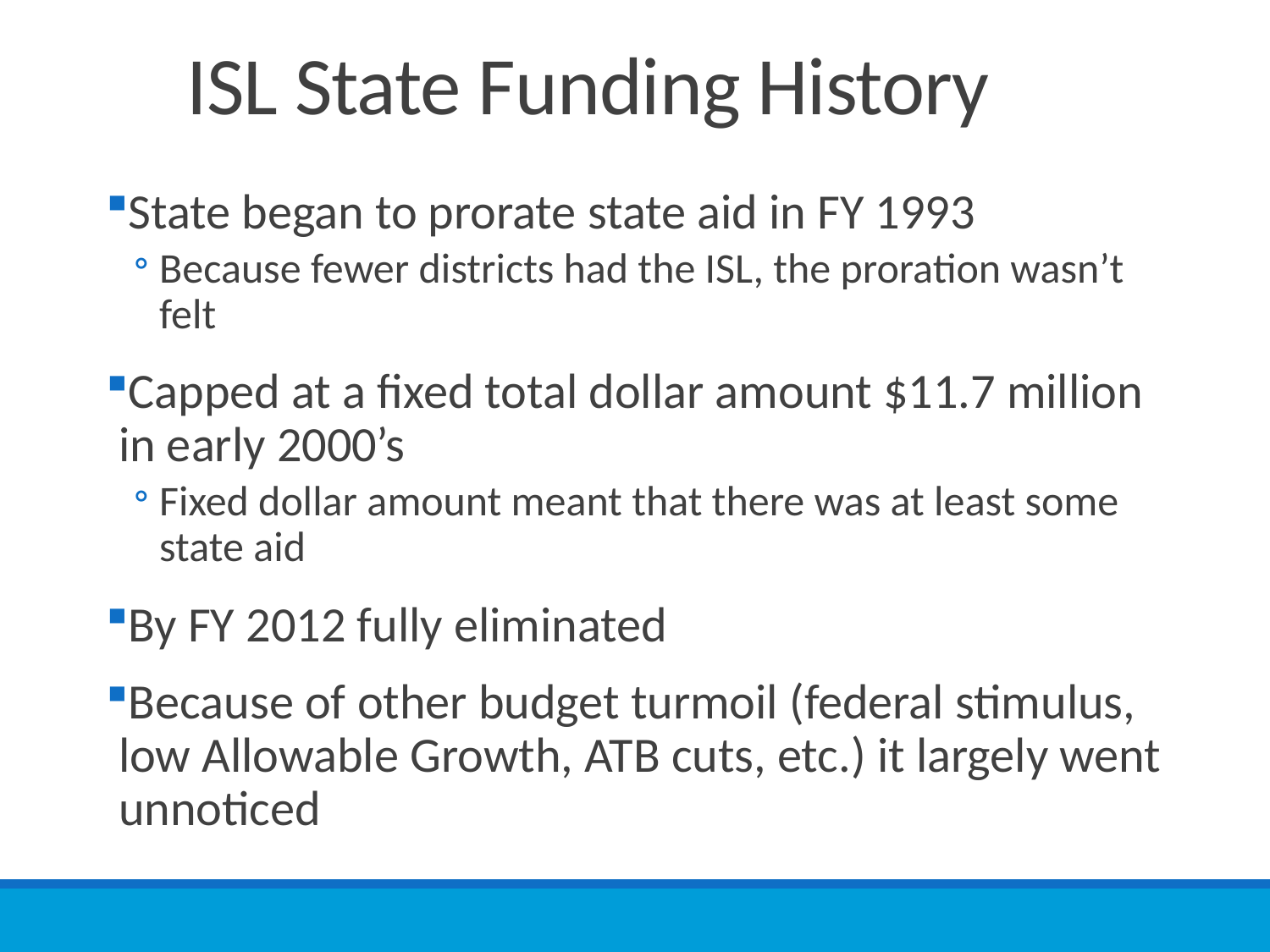

# ISL State Funding History
State began to prorate state aid in FY 1993
Because fewer districts had the ISL, the proration wasn’t felt
Capped at a fixed total dollar amount $11.7 million in early 2000’s
Fixed dollar amount meant that there was at least some state aid
By FY 2012 fully eliminated
Because of other budget turmoil (federal stimulus, low Allowable Growth, ATB cuts, etc.) it largely went unnoticed